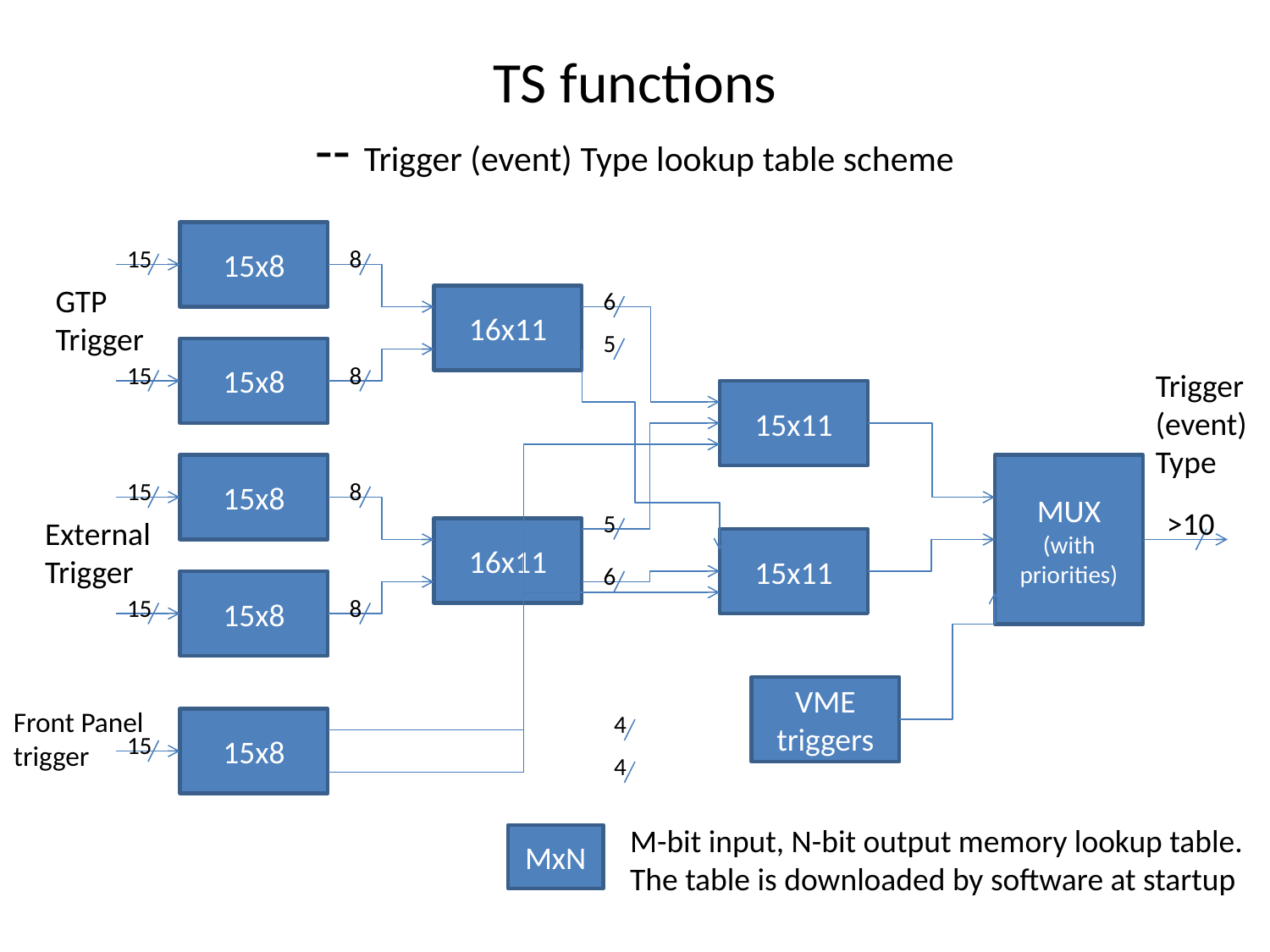

# TS functions -- Trigger (event) Type lookup table scheme
15x8
15
8
GTP
Trigger
16x11
6
5
15x8
15
8
Trigger
(event)Type
15x11
15x8
MUX
(with priorities)
15
8
>10
External
Trigger
5
16x11
15x11
6
15x8
15
8
VME triggers
Front Panel
trigger
15x8
4
15
4
M-bit input, N-bit output memory lookup table.
The table is downloaded by software at startup
MxN